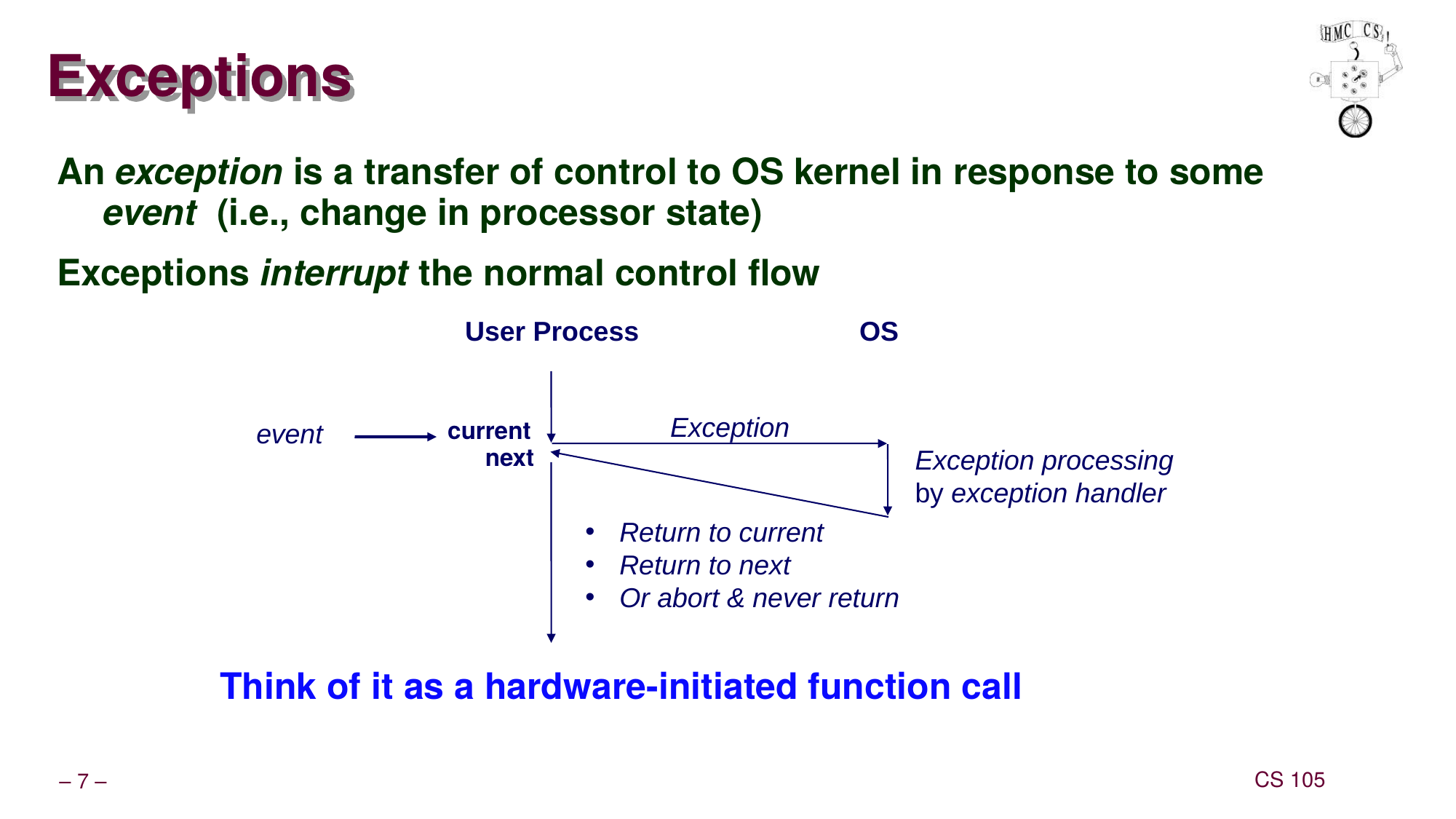

# Exceptions
An exception is a transfer of control to OS kernel in response to some event  (i.e., change in processor state)
Exceptions interrupt the normal control flow
User Process
OS

Exception
current
event

next
Exception processing
by exception handler

Return to current
Return to next
Or abort & never return
Think of it as a hardware-initiated function call